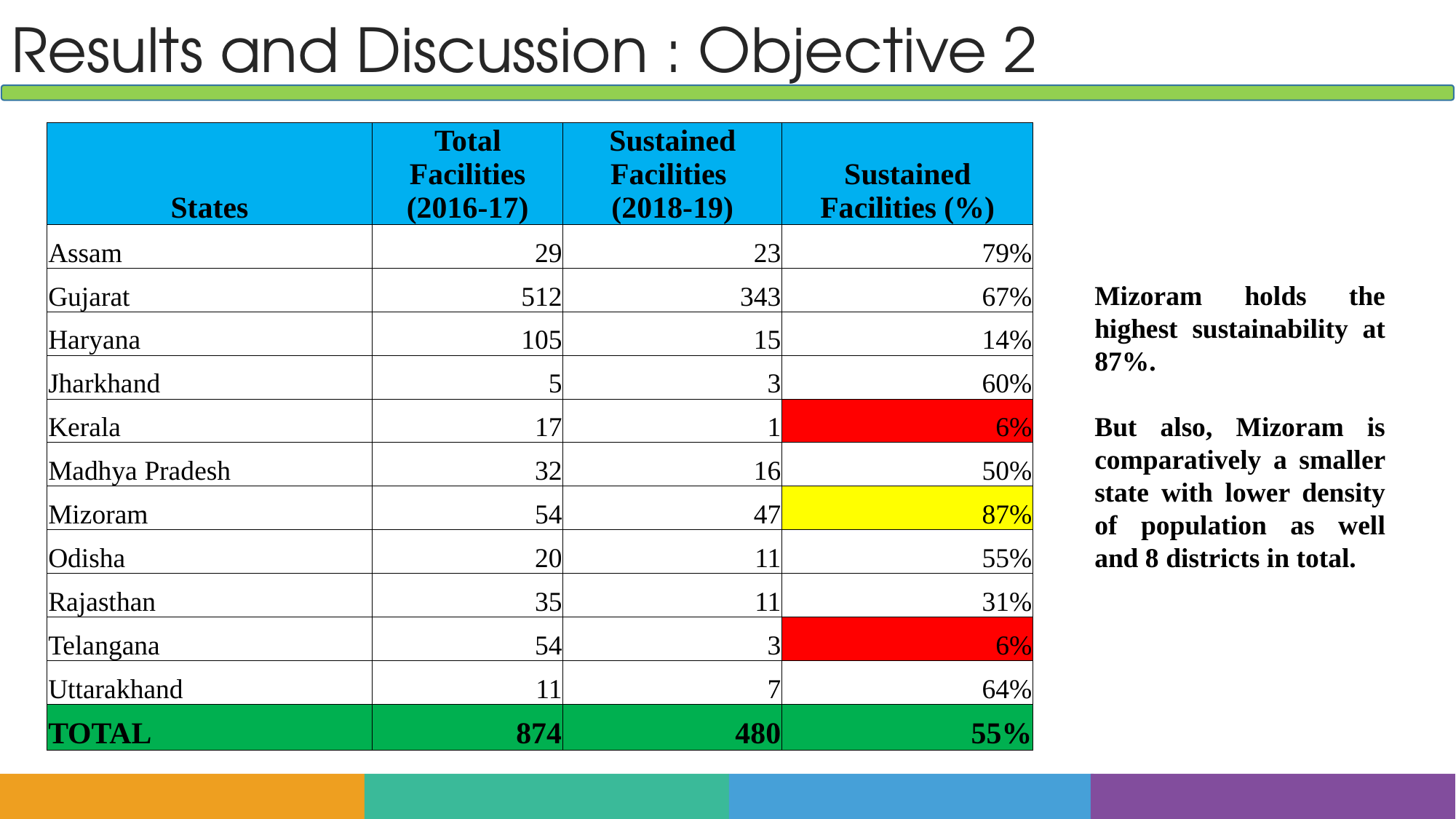

Results and Discussion : Objective 2

| States | Total Facilities (2016-17) | Sustained Facilities (2018-19) | Sustained Facilities (%) |
| --- | --- | --- | --- |
| Assam | 29 | 23 | 79% |
| Gujarat | 512 | 343 | 67% |
| Haryana | 105 | 15 | 14% |
| Jharkhand | 5 | 3 | 60% |
| Kerala | 17 | 1 | 6% |
| Madhya Pradesh | 32 | 16 | 50% |
| Mizoram | 54 | 47 | 87% |
| Odisha | 20 | 11 | 55% |
| Rajasthan | 35 | 11 | 31% |
| Telangana | 54 | 3 | 6% |
| Uttarakhand | 11 | 7 | 64% |
| TOTAL | 874 | 480 | 55% |
Mizoram holds the highest sustainability at 87%.

But also, Mizoram is comparatively a smaller state with lower density of population as well and 8 districts in total.